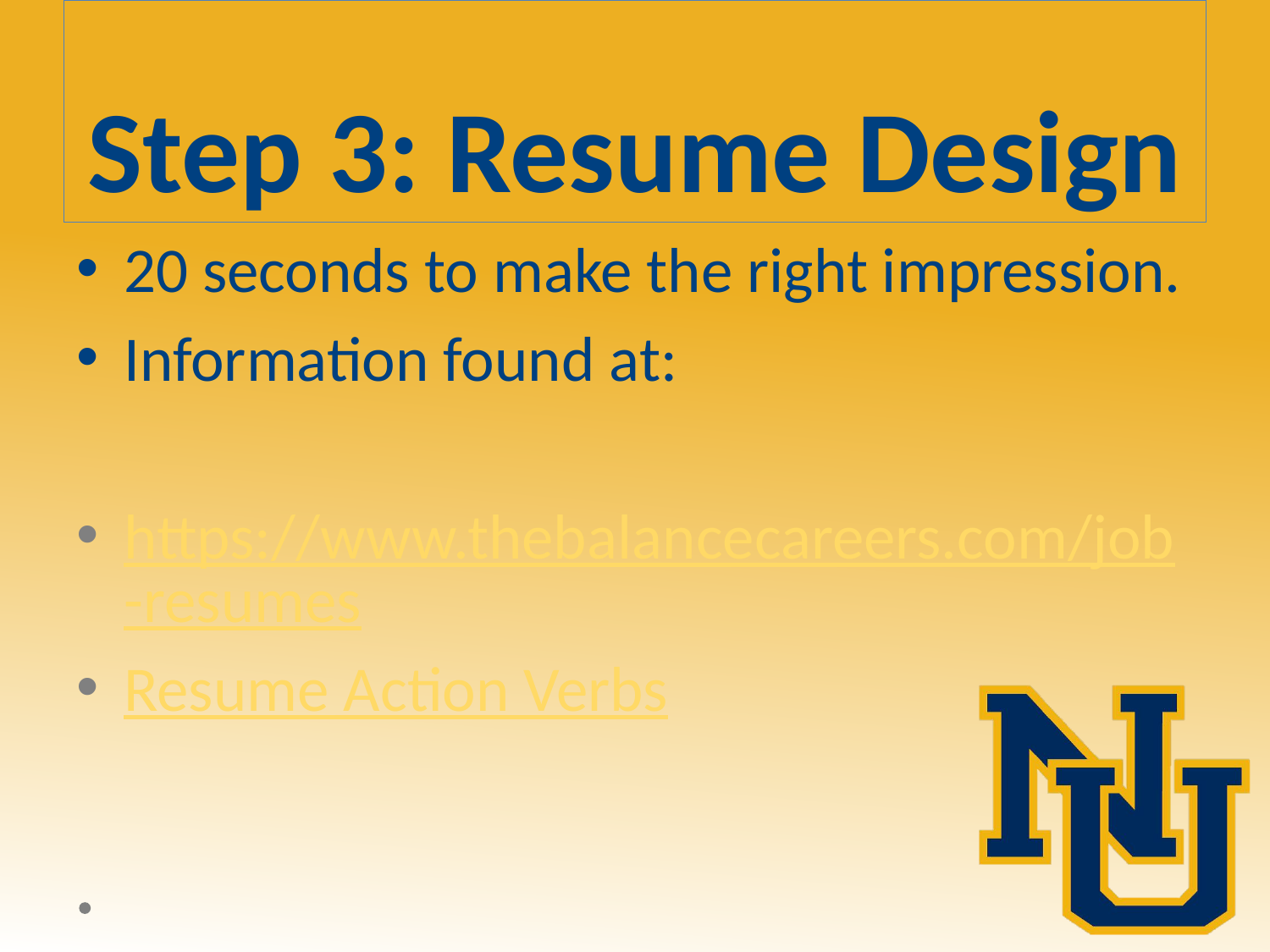

# Step 3: Resume Design
20 seconds to make the right impression.
Information found at:

https://www.thebalancecareers.com/job-resumes
Resume Action Verbs